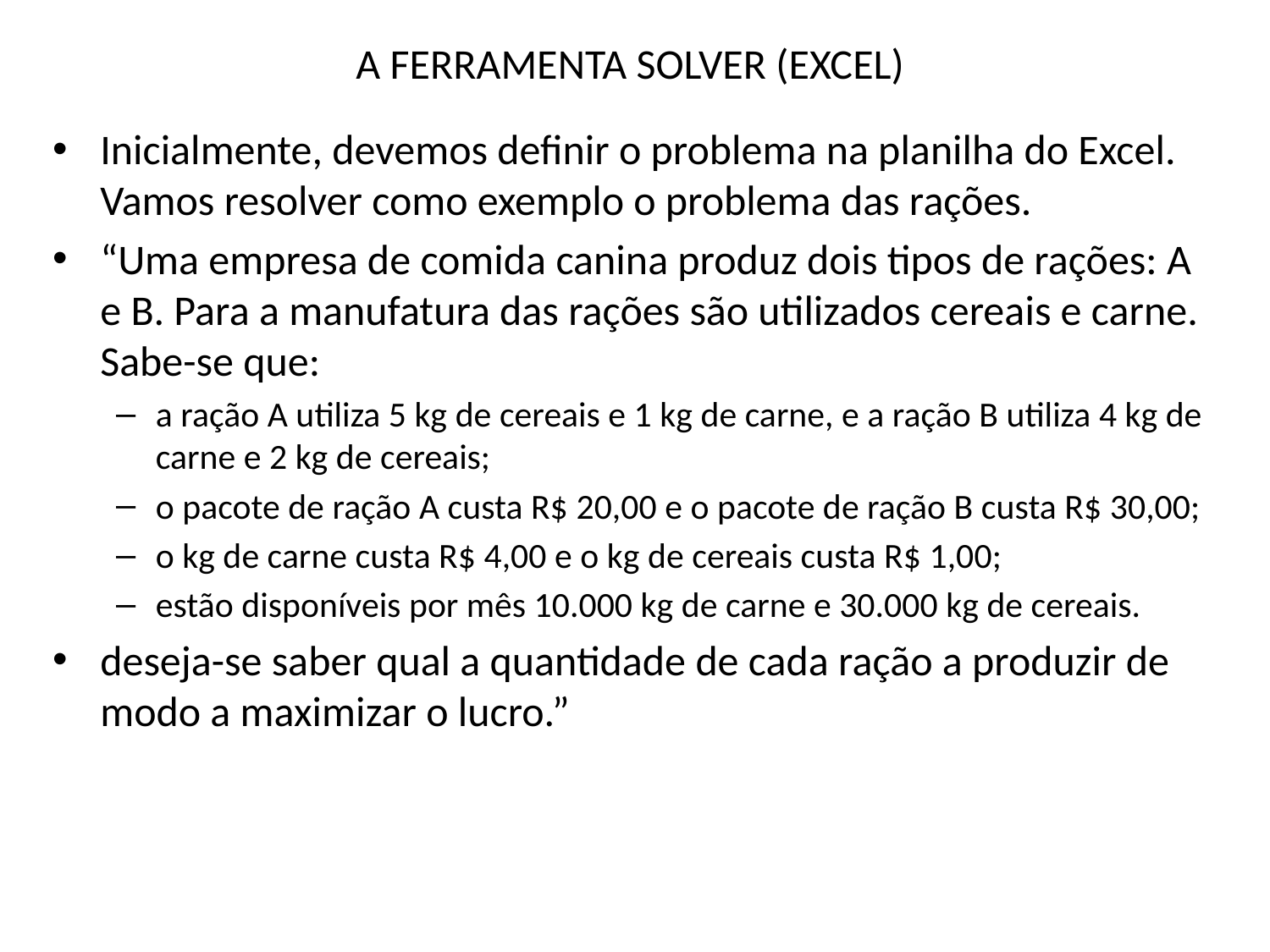

# A FERRAMENTA SOLVER (EXCEL)
Inicialmente, devemos definir o problema na planilha do Excel. Vamos resolver como exemplo o problema das rações.
“Uma empresa de comida canina produz dois tipos de rações: A e B. Para a manufatura das rações são utilizados cereais e carne. Sabe-se que:
a ração A utiliza 5 kg de cereais e 1 kg de carne, e a ração B utiliza 4 kg de carne e 2 kg de cereais;
o pacote de ração A custa R$ 20,00 e o pacote de ração B custa R$ 30,00;
o kg de carne custa R$ 4,00 e o kg de cereais custa R$ 1,00;
estão disponíveis por mês 10.000 kg de carne e 30.000 kg de cereais.
deseja-se saber qual a quantidade de cada ração a produzir de modo a maximizar o lucro.”